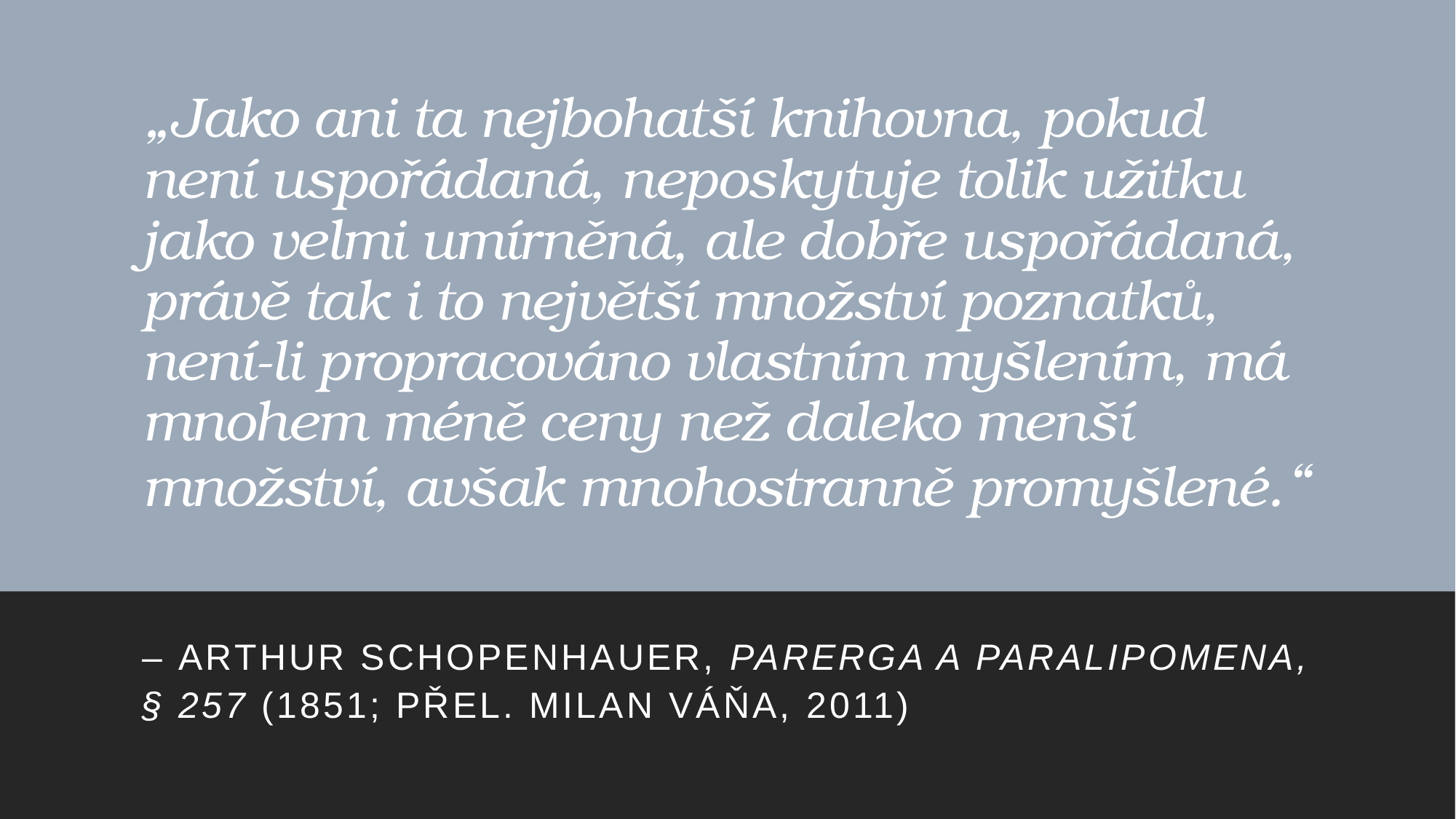

# „Jako ani ta nejbohatší knihovna, pokud není uspořádaná, neposkytuje tolik užitku jako velmi umírněná, ale dobře uspořádaná, právě tak i to největší množství poznatků, není-li propracováno vlastním myšlením, má mnohem méně ceny než daleko menší množství, avšak mnohostranně promyšlené.“

– Arthur Schopenhauer, Parerga a paralipomena, § 257 (1851; přel. Milan váňa, 2011)